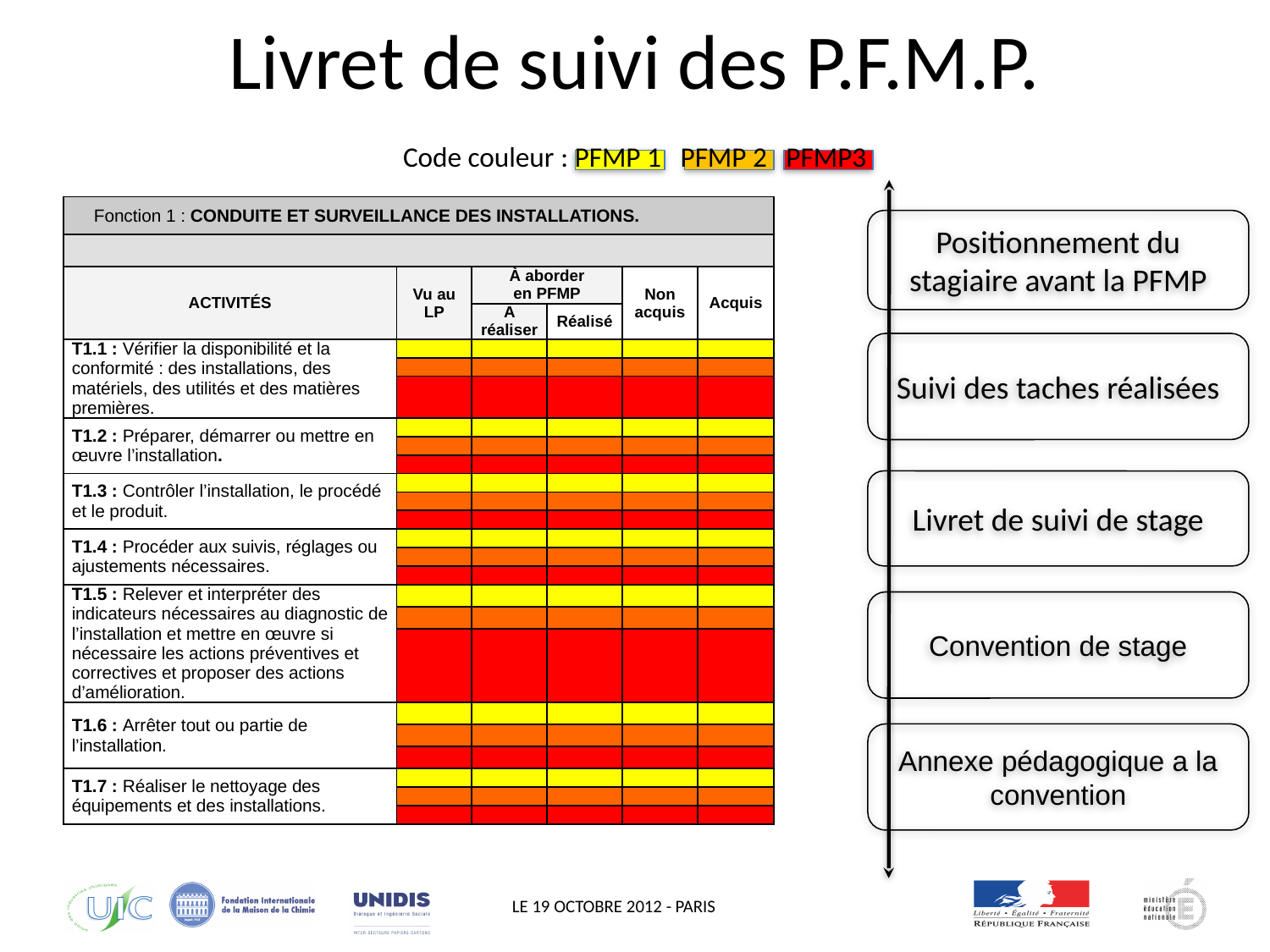

# Livret de suivi des P.F.M.P.   Code couleur : PFMP 1   PFMP 2   PFMP3

| Fonction 1 : CONDUITE ET SURVEILLANCE DES INSTALLATIONS. |  |  |  |  |  |
| --- | --- | --- | --- | --- | --- |
|  |  |  |  |  |  |
| ACTIVITÉS | Vu au LP | À aborder en PFMP |  | Non acquis | Acquis |
|  |  | A réaliser | Réalisé |  |  |
| T1.1 : Vérifier la disponibilité et la conformité : des installations, des matériels, des utilités et des matières premières. |  |  |  |  |  |
|  |  |  |  |  |  |
|  |  |  |  |  |  |
| T1.2 : Préparer, démarrer ou mettre en œuvre l’installation. |  |  |  |  |  |
|  |  |  |  |  |  |
|  |  |  |  |  |  |
| T1.3 : Contrôler l’installation, le procédé et le produit. |  |  |  |  |  |
|  |  |  |  |  |  |
|  |  |  |  |  |  |
| T1.4 : Procéder aux suivis, réglages ou ajustements nécessaires. |  |  |  |  |  |
|  |  |  |  |  |  |
|  |  |  |  |  |  |
| T1.5 : Relever et interpréter des indicateurs nécessaires au diagnostic de l’installation et mettre en œuvre si nécessaire les actions préventives et correctives et proposer des actions d’amélioration. |  |  |  |  |  |
|  |  |  |  |  |  |
|  |  |  |  |  |  |
| T1.6 : Arrêter tout ou partie de l’installation. |  |  |  |  |  |
|  |  |  |  |  |  |
|  |  |  |  |  |  |
| T1.7 : Réaliser le nettoyage des équipements et des installations. |  |  |  |  |  |
|  |  |  |  |  |  |
|  |  |  |  |  |  |
Positionnement du stagiaire avant la PFMP
Suivi des taches réalisées
Livret de suivi de stage
Convention de stage
Annexe pédagogique a la convention